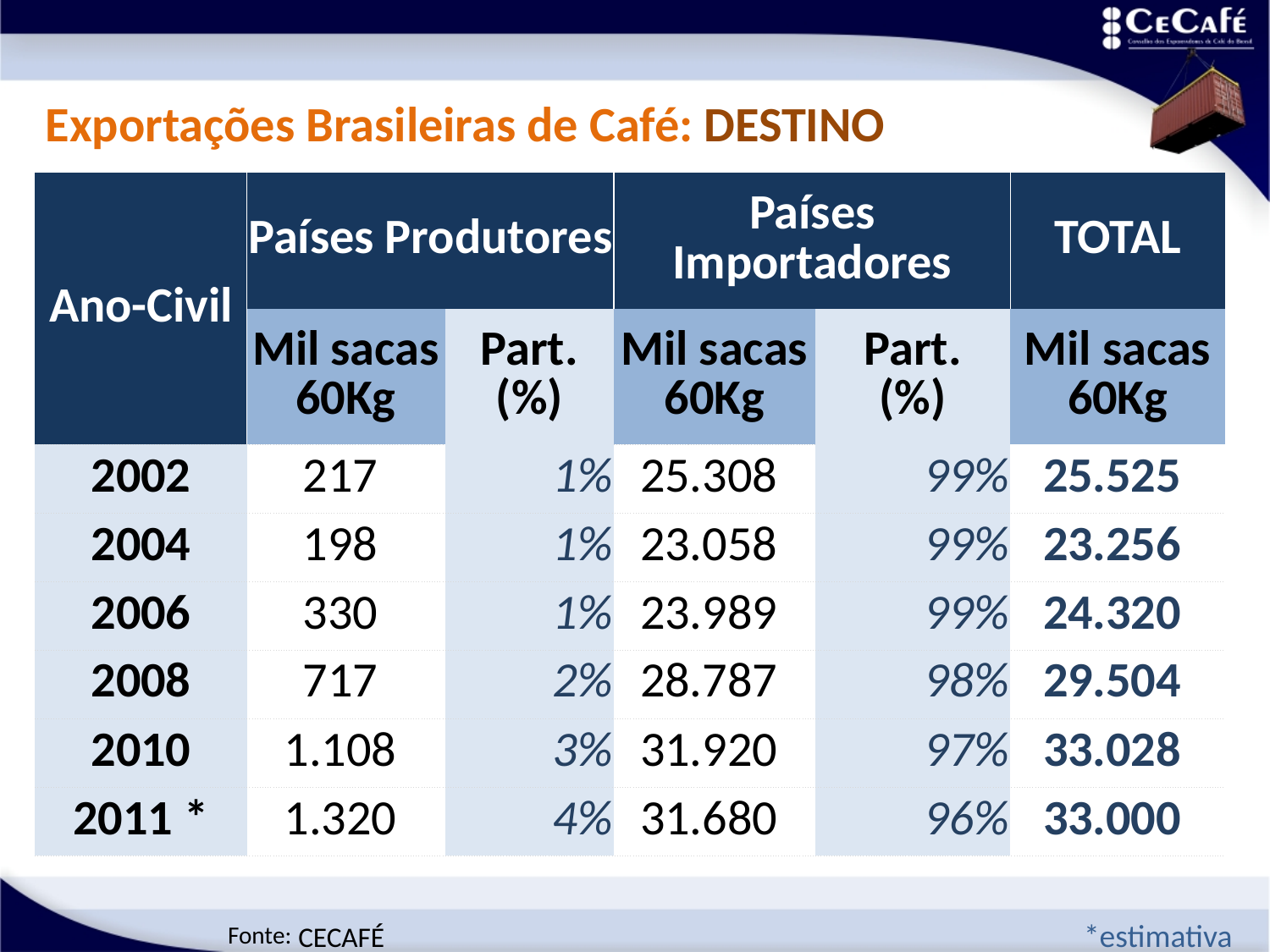

Exportações Brasileiras de Café: DESTINO
| Ano-Civil | Países Produtores |  | Países Importadores |  | TOTAL |
| --- | --- | --- | --- | --- | --- |
|  | Mil sacas 60Kg | Part. (%) | Mil sacas 60Kg | Part. (%) | Mil sacas 60Kg |
| 2002 | 217 | 1% | 25.308 | 99% | 25.525 |
| 2004 | 198 | 1% | 23.058 | 99% | 23.256 |
| 2006 | 330 | 1% | 23.989 | 99% | 24.320 |
| 2008 | 717 | 2% | 28.787 | 98% | 29.504 |
| 2010 | 1.108 | 3% | 31.920 | 97% | 33.028 |
| 2011 \* | 1.320 | 4% | 31.680 | 96% | 33.000 |
*estimativa
CECAFÉ